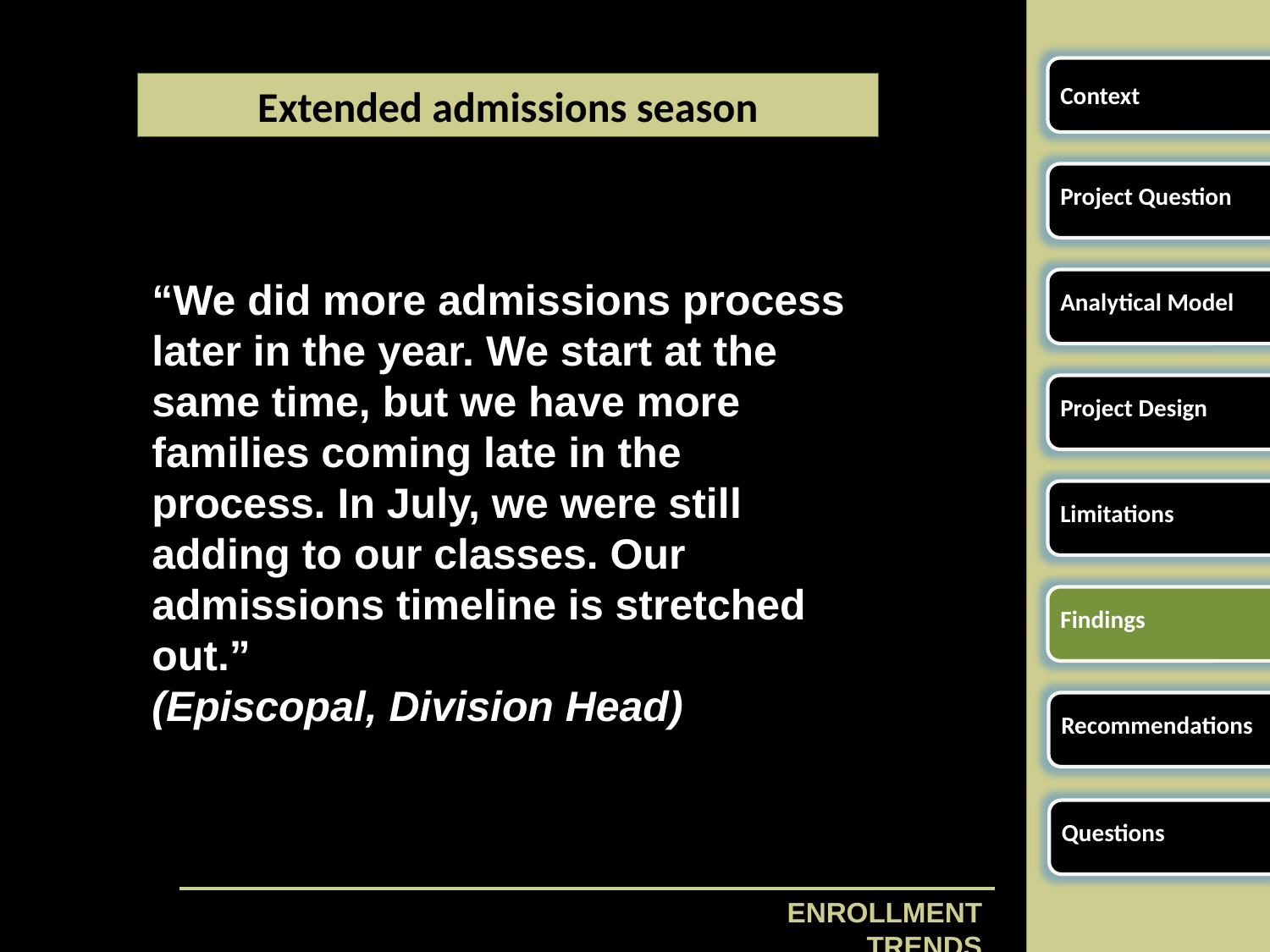

Extended admissions season
Context

Project Question
“We did more admissions process later in the year. We start at the same time, but we have more families coming late in the process. In July, we were still adding to our classes. Our admissions timeline is stretched out.”
(Episcopal, Division Head)

Analytical Model

Project Design

Limitations

Findings

Recommendations

Questions
ENROLLMENT TRENDS